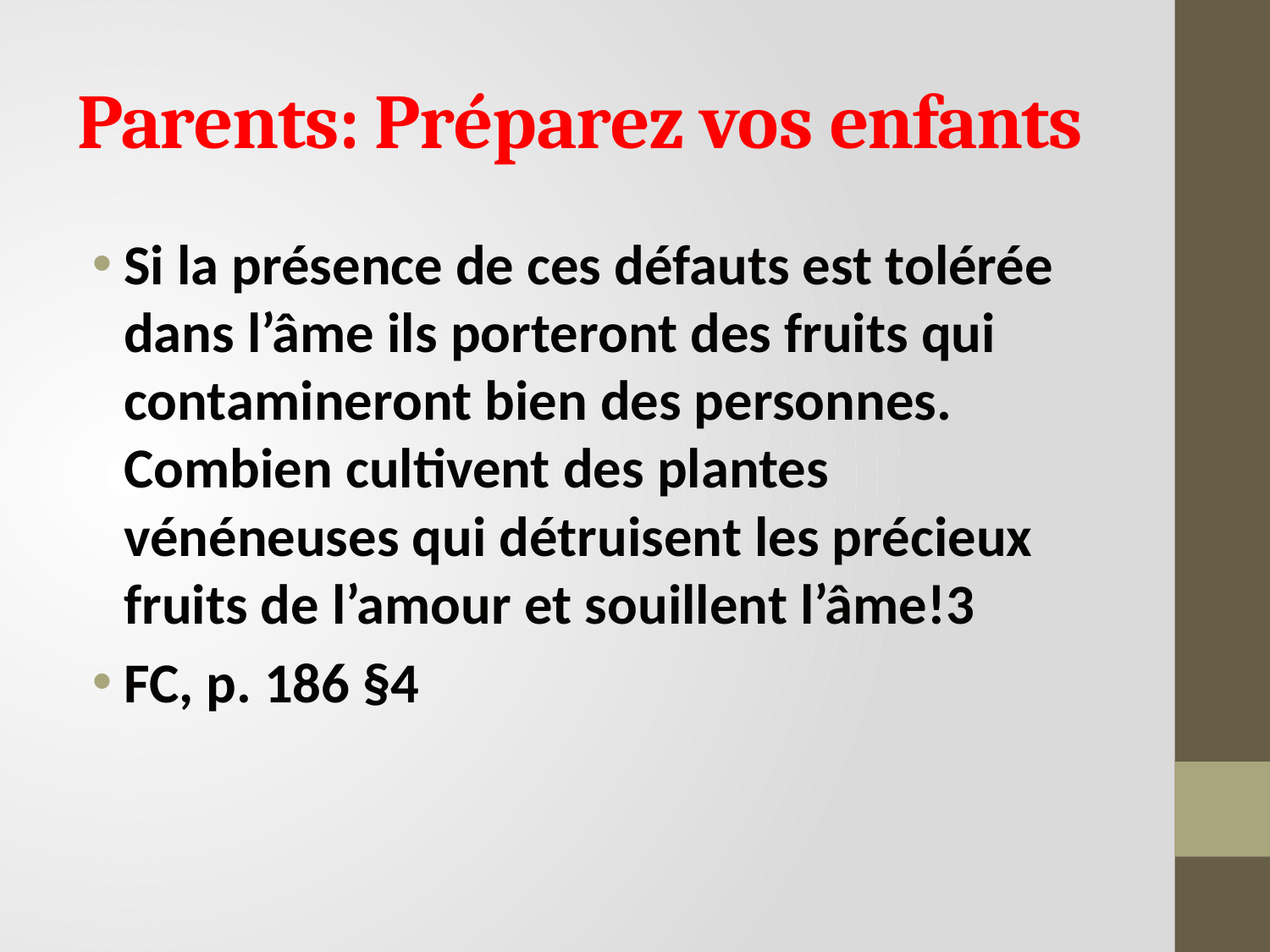

# Parents: Préparez vos enfants
Si la présence de ces défauts est tolérée dans l’âme ils porteront des fruits qui contamineront bien des personnes. Combien cultivent des plantes vénéneuses qui détruisent les précieux fruits de l’amour et souillent l’âme!3
FC, p. 186 §4